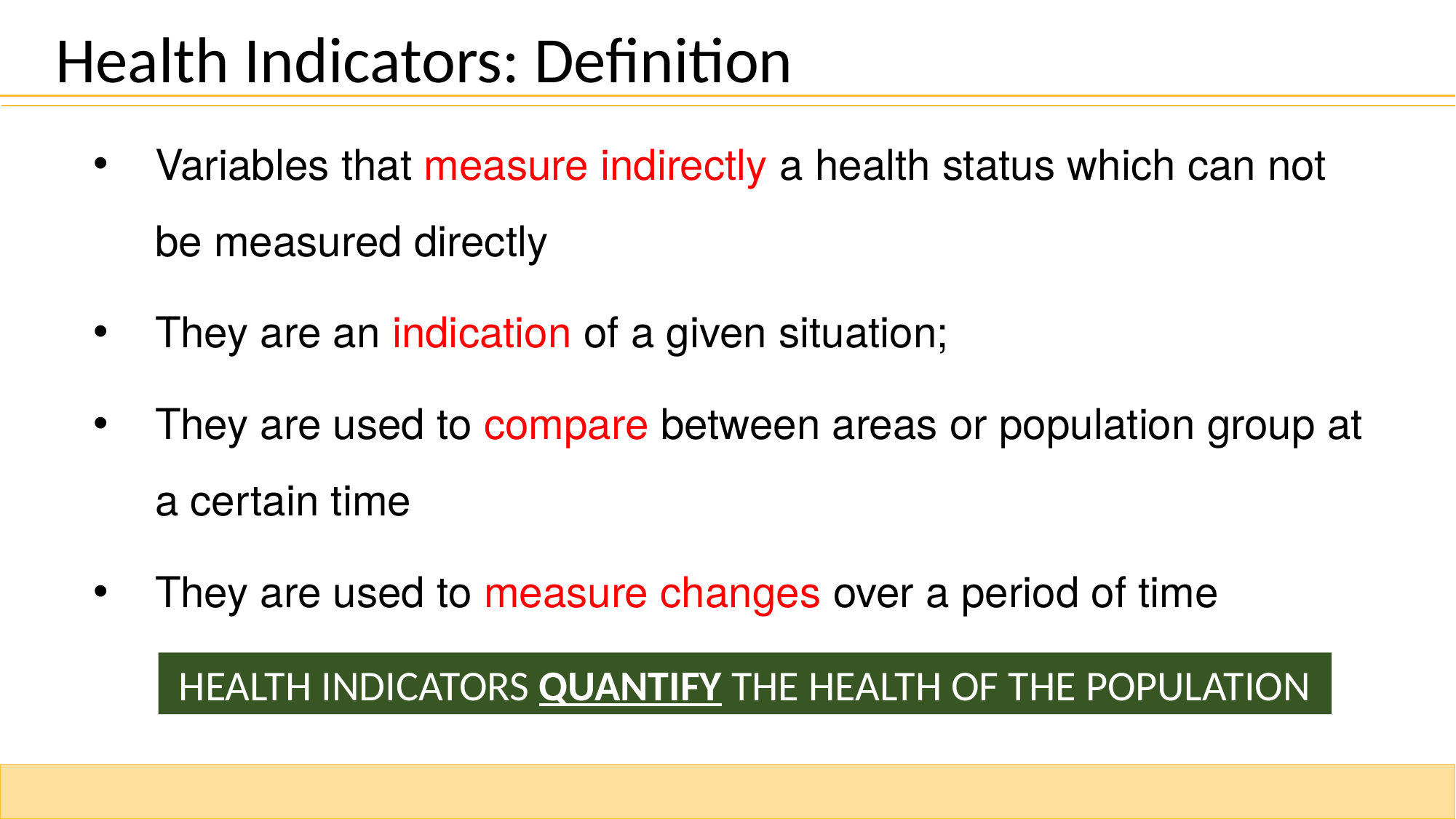

Health Indicators: Definition

Variables that measure indirectly a health status which can not be measured directly
They are an indication of a given situation;
They are used to compare between areas or population group at a certain time
They are used to measure changes over a period of time
HEALTH INDICATORS QUANTIFY THE HEALTH OF THE POPULATION